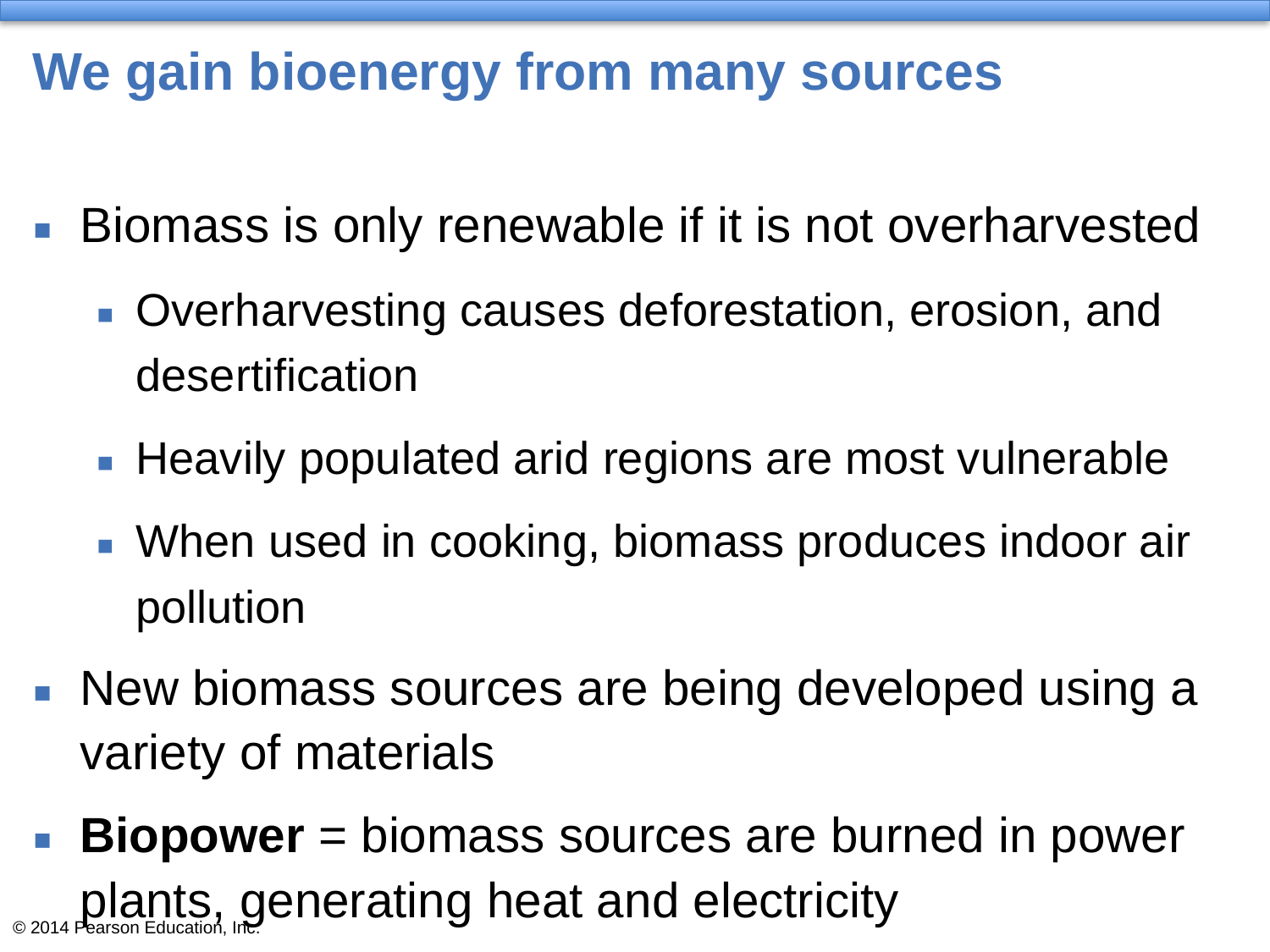

# We gain bioenergy from many sources
Biomass is only renewable if it is not overharvested
Overharvesting causes deforestation, erosion, and desertification
Heavily populated arid regions are most vulnerable
When used in cooking, biomass produces indoor air pollution
New biomass sources are being developed using a variety of materials
Biopower = biomass sources are burned in power plants, generating heat and electricity
Biofuels = liquid fuels used to power automobiles